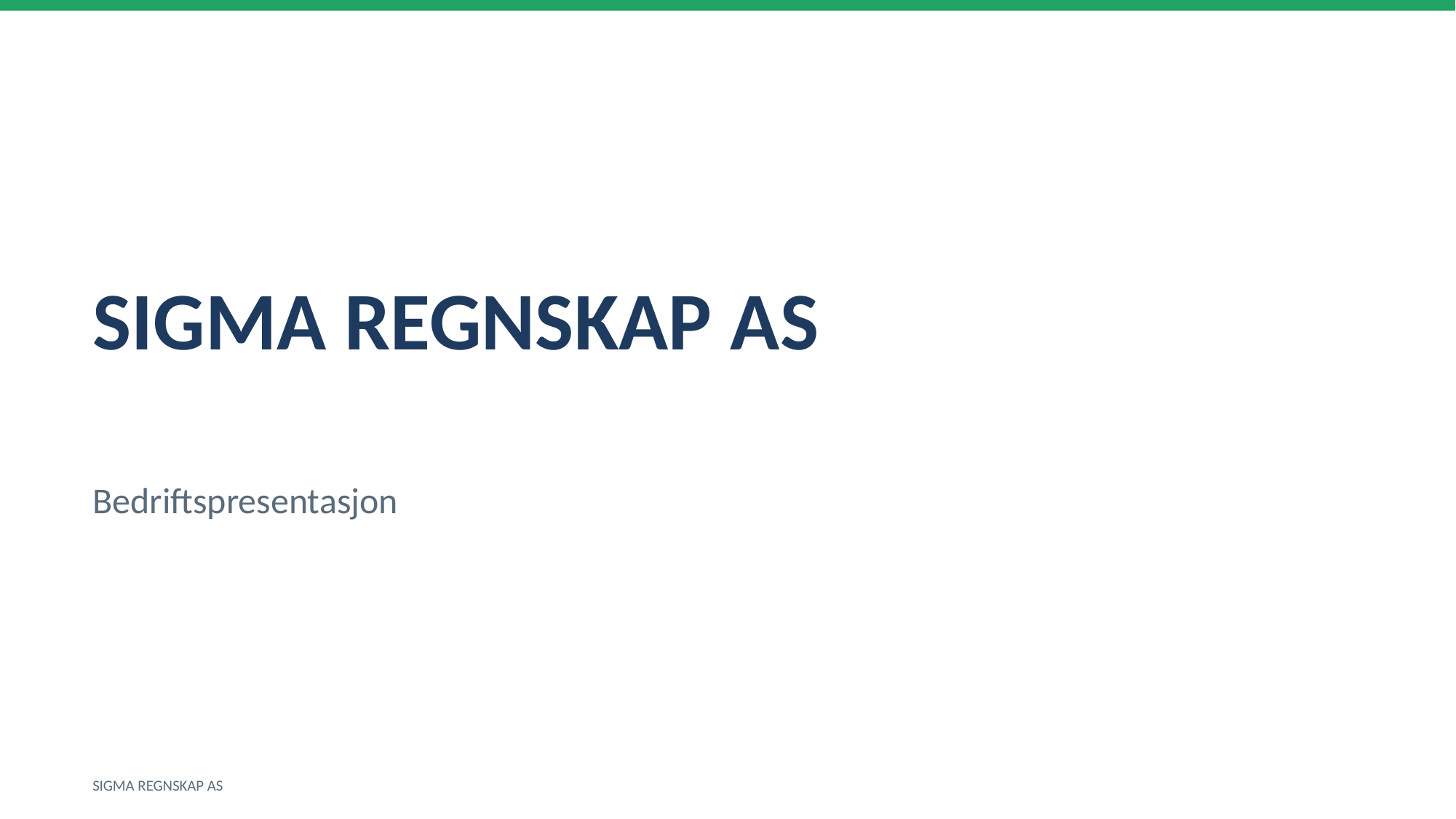

SIGMA REGNSKAP AS
Bedriftspresentasjon
SIGMA REGNSKAP AS